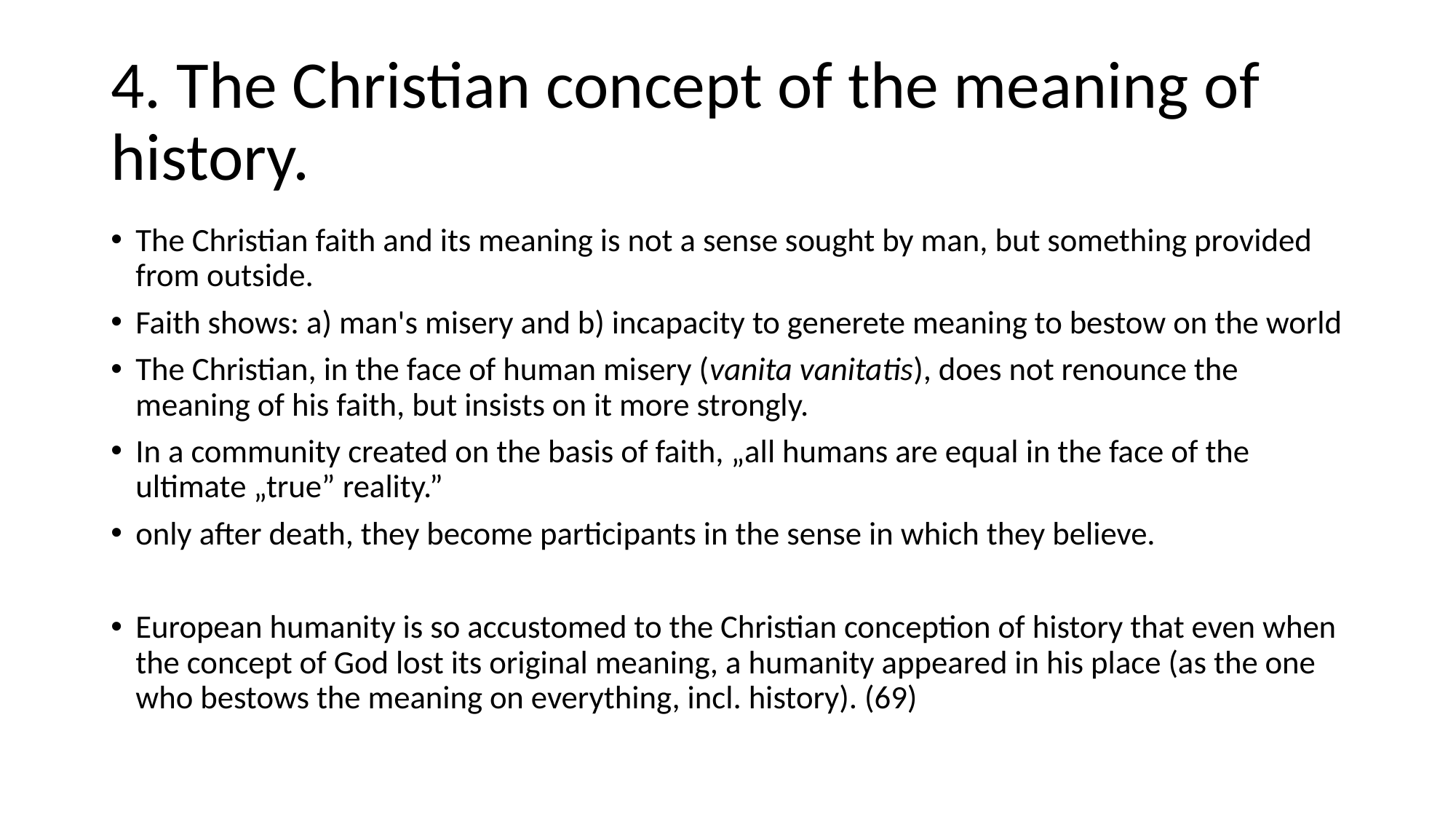

# 4. The Christian concept of the meaning of history.
The Christian faith and its meaning is not a sense sought by man, but something provided from outside.
Faith shows: a) man's misery and b) incapacity to generete meaning to bestow on the world
The Christian, in the face of human misery (vanita vanitatis), does not renounce the meaning of his faith, but insists on it more strongly.
In a community created on the basis of faith, „all humans are equal in the face of the ultimate „true” reality.”
only after death, they become participants in the sense in which they believe.

European humanity is so accustomed to the Christian conception of history that even when the concept of God lost its original meaning, a humanity appeared in his place (as the one who bestows the meaning on everything, incl. history). (69)